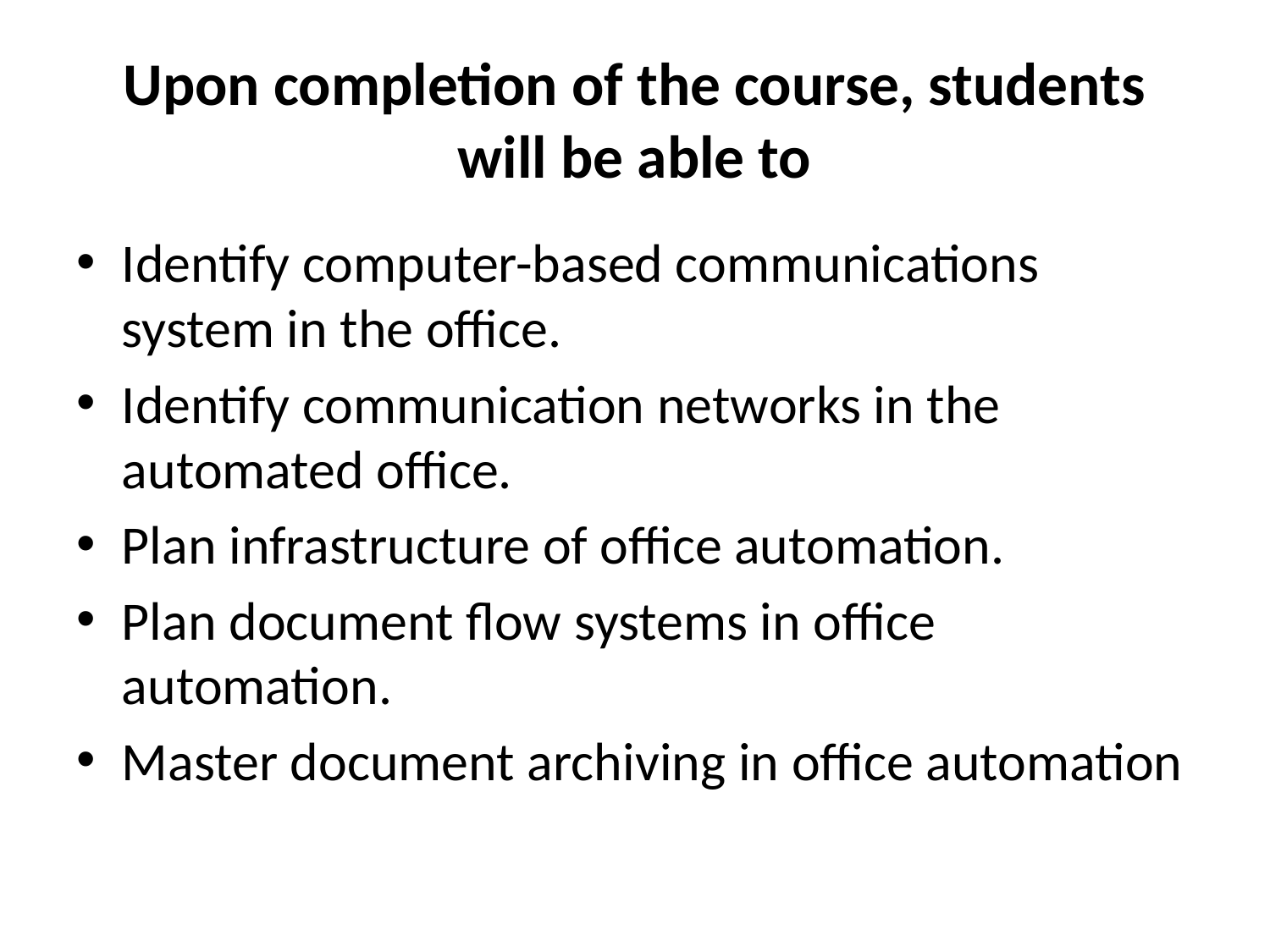

# Upon completion of the course, students will be able to
Identify computer-based communications system in the office.
Identify communication networks in the automated office.
Plan infrastructure of office automation.
Plan document flow systems in office automation.
Master document archiving in office automation